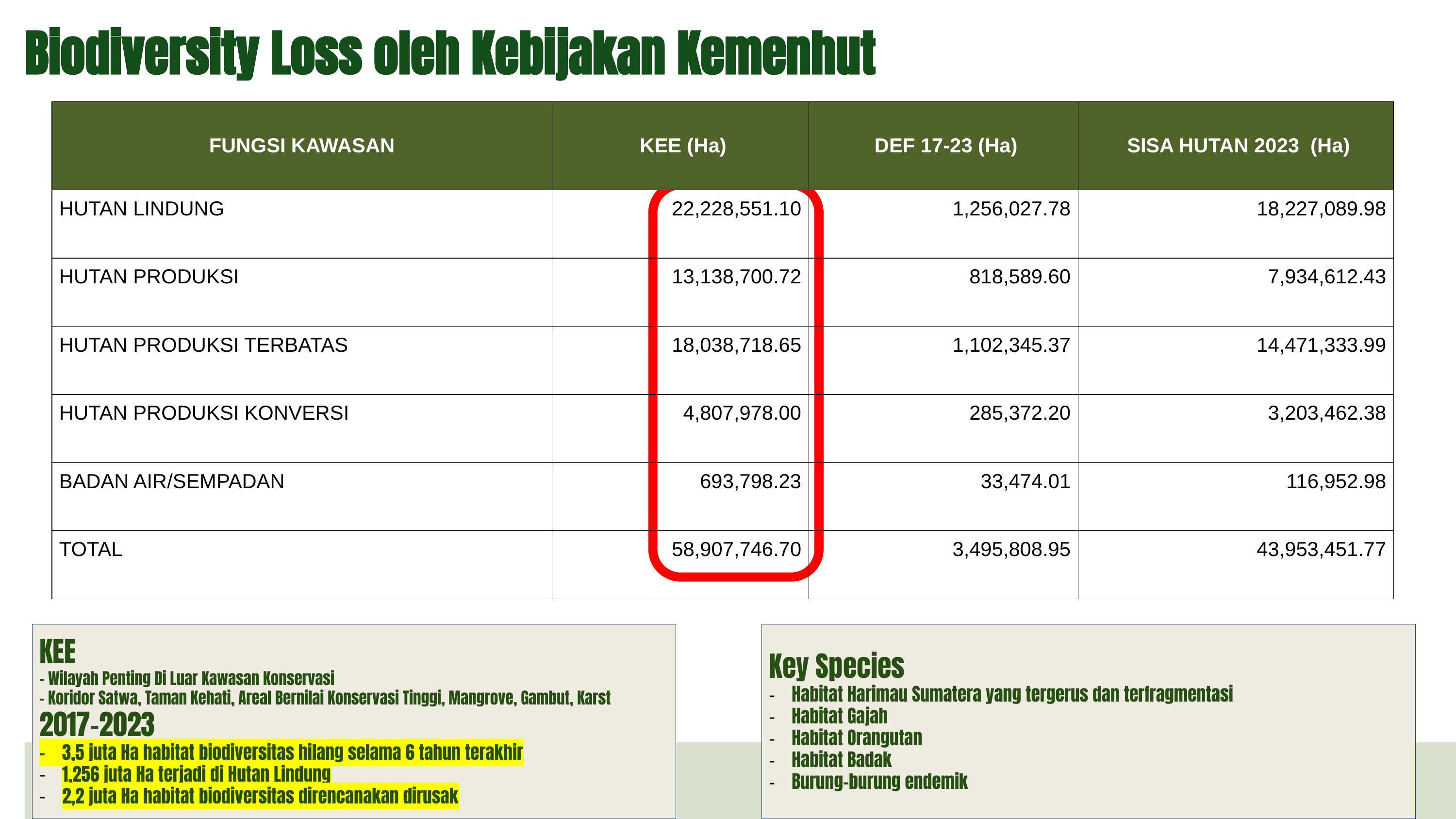

Biodiversity Loss oleh Kebijakan Kemenhut
| FUNGSI KAWASAN | KEE (Ha) | DEF 17-23 (Ha) | SISA HUTAN 2023 (Ha) |
| --- | --- | --- | --- |
| HUTAN LINDUNG | 22,228,551.10 | 1,256,027.78 | 18,227,089.98 |
| HUTAN PRODUKSI | 13,138,700.72 | 818,589.60 | 7,934,612.43 |
| HUTAN PRODUKSI TERBATAS | 18,038,718.65 | 1,102,345.37 | 14,471,333.99 |
| HUTAN PRODUKSI KONVERSI | 4,807,978.00 | 285,372.20 | 3,203,462.38 |
| BADAN AIR/SEMPADAN | 693,798.23 | 33,474.01 | 116,952.98 |
| TOTAL | 58,907,746.70 | 3,495,808.95 | 43,953,451.77 |

KEE
- Wilayah Penting Di Luar Kawasan Konservasi
- Koridor Satwa, Taman Kehati, Areal Bernilai Konservasi Tinggi, Mangrove, Gambut, Karst
2017-2023
-    3,5 juta Ha habitat biodiversitas hilang selama 6 tahun terakhir
1,256 juta Ha terjadi di Hutan Lindung
2,2 juta Ha habitat biodiversitas direncanakan dirusak
Key Species
Habitat Harimau Sumatera yang tergerus dan terfragmentasi
Habitat Gajah
Habitat Orangutan
Habitat Badak
Burung-burung endemik